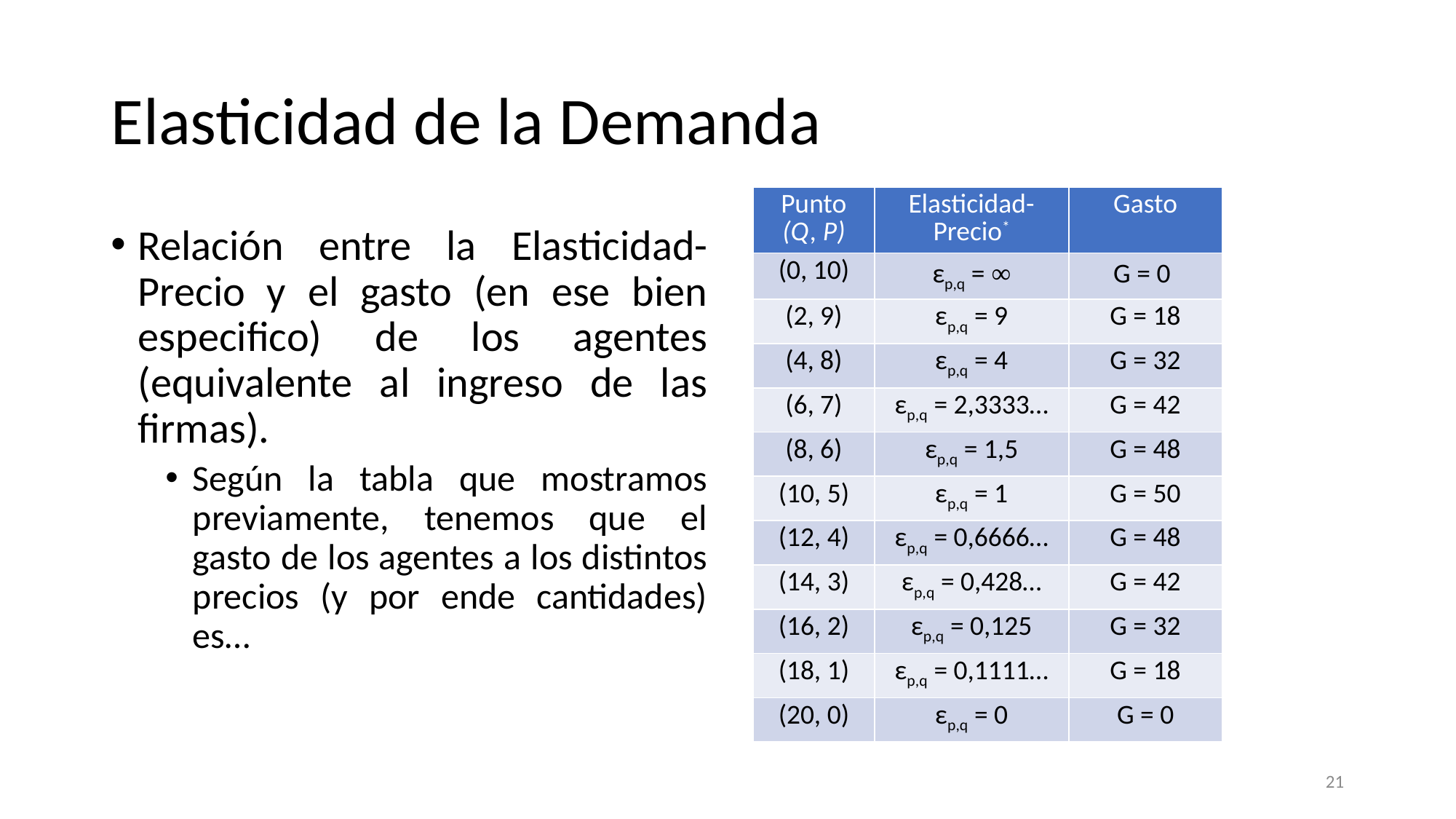

# Elasticidad de la Demanda
| Punto (Q, P) | Elasticidad-Precio\* | Gasto |
| --- | --- | --- |
| (0, 10) | εp,q = ∞ | G = 0 |
| (2, 9) | εp,q = 9 | G = 18 |
| (4, 8) | εp,q = 4 | G = 32 |
| (6, 7) | εp,q = 2,3333… | G = 42 |
| (8, 6) | εp,q = 1,5 | G = 48 |
| (10, 5) | εp,q = 1 | G = 50 |
| (12, 4) | εp,q = 0,6666… | G = 48 |
| (14, 3) | εp,q = 0,428… | G = 42 |
| (16, 2) | εp,q = 0,125 | G = 32 |
| (18, 1) | εp,q = 0,1111… | G = 18 |
| (20, 0) | εp,q = 0 | G = 0 |
Relación entre la Elasticidad-Precio y el gasto (en ese bien especifico) de los agentes (equivalente al ingreso de las firmas).
Según la tabla que mostramos previamente, tenemos que el gasto de los agentes a los distintos precios (y por ende cantidades) es…
21